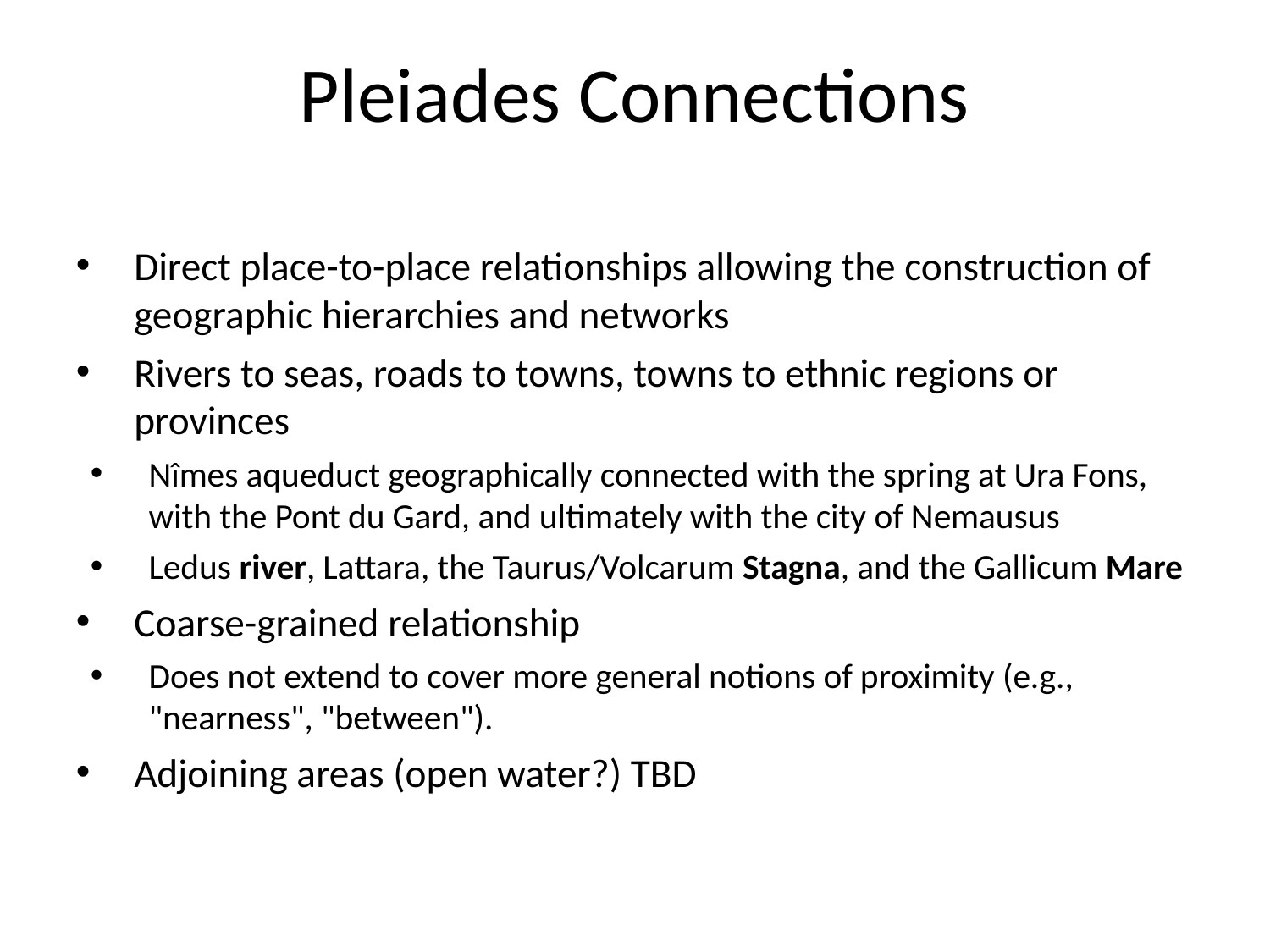

# Pleiades Connections

Direct place-to-place relationships allowing the construction of geographic hierarchies and networks
Rivers to seas, roads to towns, towns to ethnic regions or provinces
Nîmes aqueduct geographically connected with the spring at Ura Fons, with the Pont du Gard, and ultimately with the city of Nemausus
Ledus river, Lattara, the Taurus/Volcarum Stagna, and the Gallicum Mare
Coarse-grained relationship
Does not extend to cover more general notions of proximity (e.g., "nearness", "between").
Adjoining areas (open water?) TBD